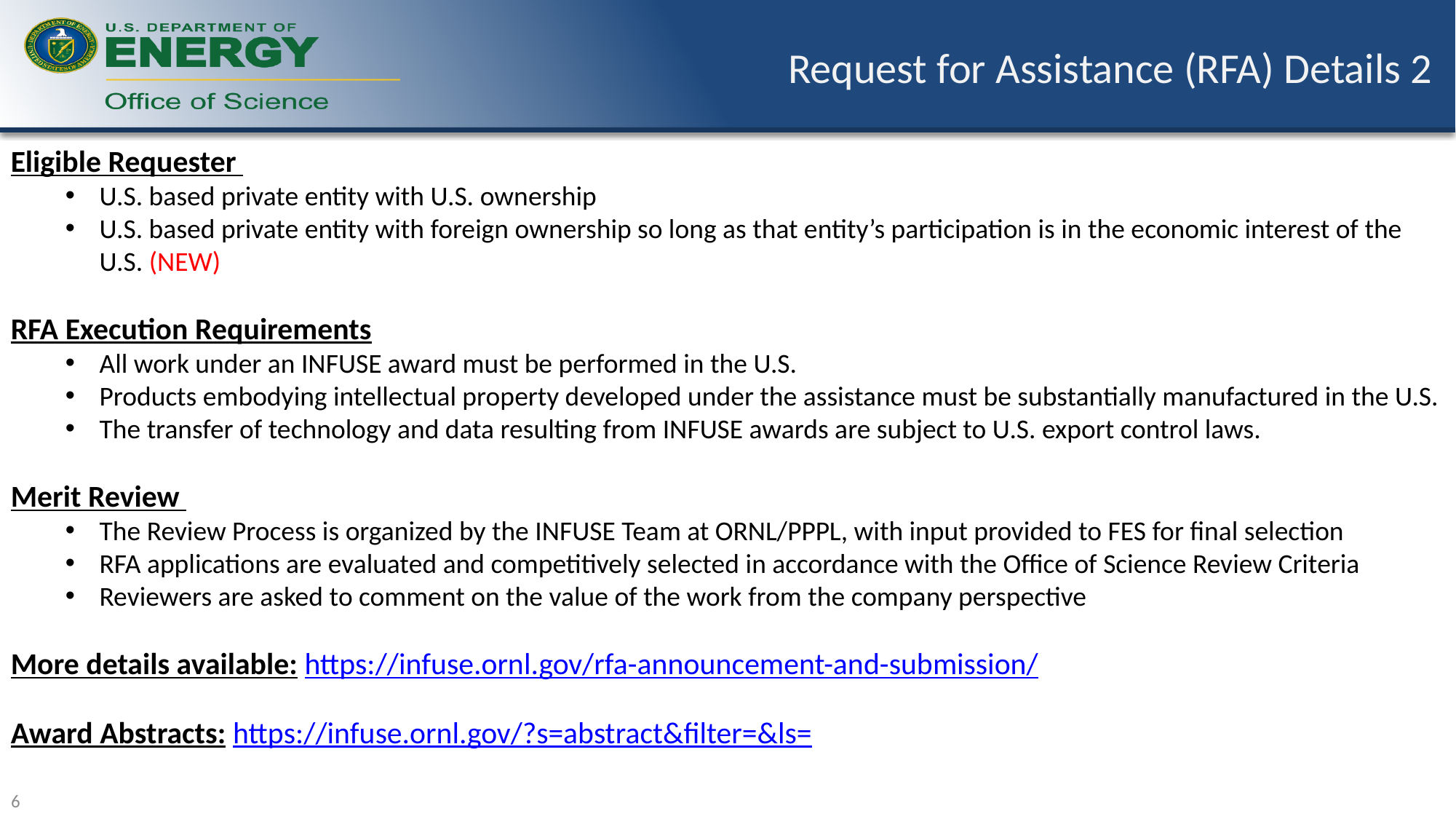

# Request for Assistance (RFA) Details 2
Eligible Requester
U.S. based private entity with U.S. ownership
U.S. based private entity with foreign ownership so long as that entity’s participation is in the economic interest of the U.S. (NEW)

RFA Execution Requirements
All work under an INFUSE award must be performed in the U.S.
Products embodying intellectual property developed under the assistance must be substantially manufactured in the U.S.
The transfer of technology and data resulting from INFUSE awards are subject to U.S. export control laws.

Merit Review
The Review Process is organized by the INFUSE Team at ORNL/PPPL, with input provided to FES for final selection
RFA applications are evaluated and competitively selected in accordance with the Office of Science Review Criteria
Reviewers are asked to comment on the value of the work from the company perspective

More details available: https://infuse.ornl.gov/rfa-announcement-and-submission/

Award Abstracts: https://infuse.ornl.gov/?s=abstract&filter=&ls=

6